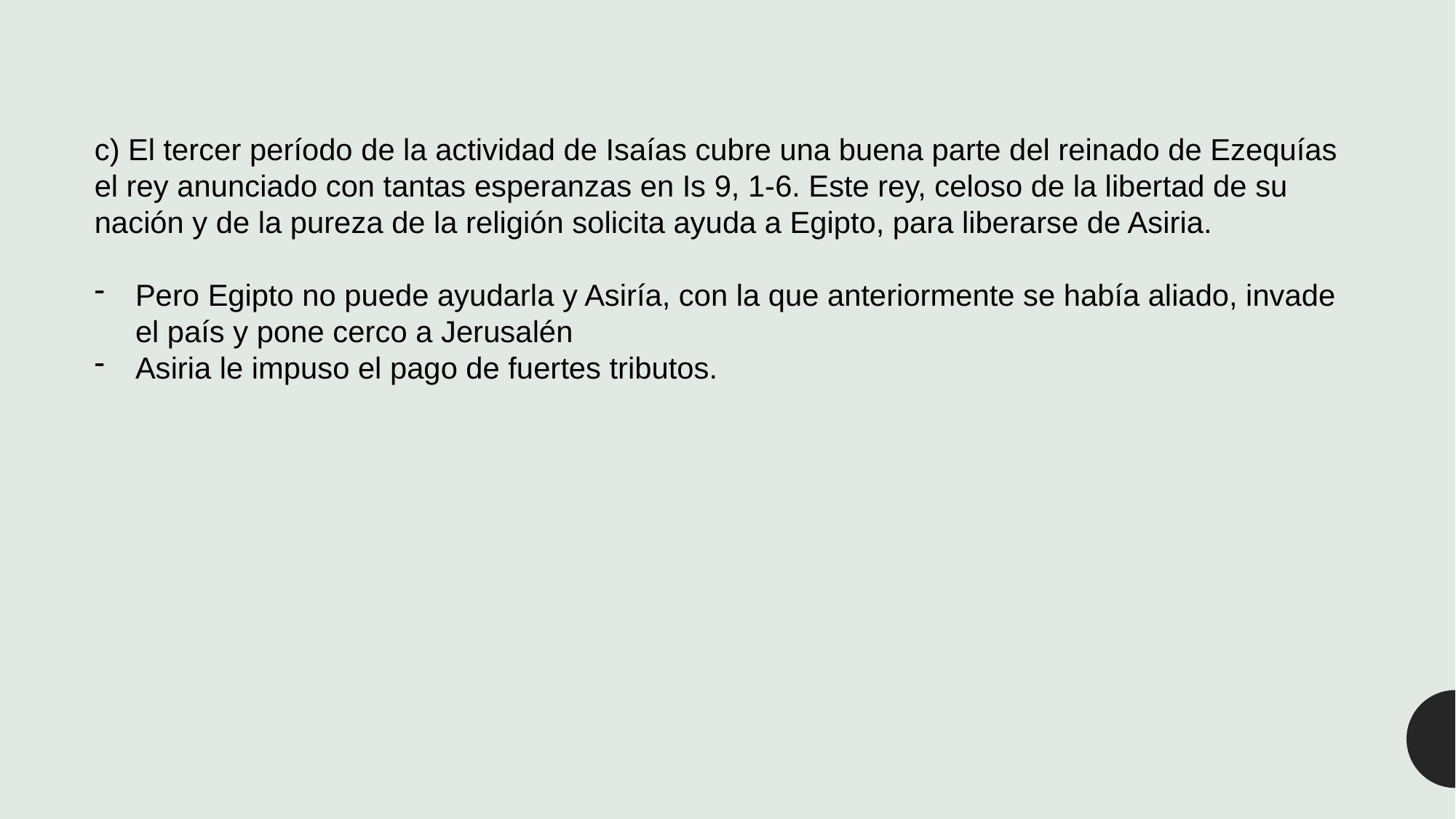

c) El tercer período de la actividad de Isaías cubre una buena parte del reinado de Ezequías el rey anunciado con tantas esperanzas en Is 9, 1-6. Este rey, celoso de la libertad de su nación y de la pureza de la religión solicita ayuda a Egipto, para liberarse de Asiria.

Pero Egipto no puede ayudarla y Asiría, con la que anteriormente se había aliado, invade el país y pone cerco a Jerusalén
Asiria le impuso el pago de fuertes tributos.